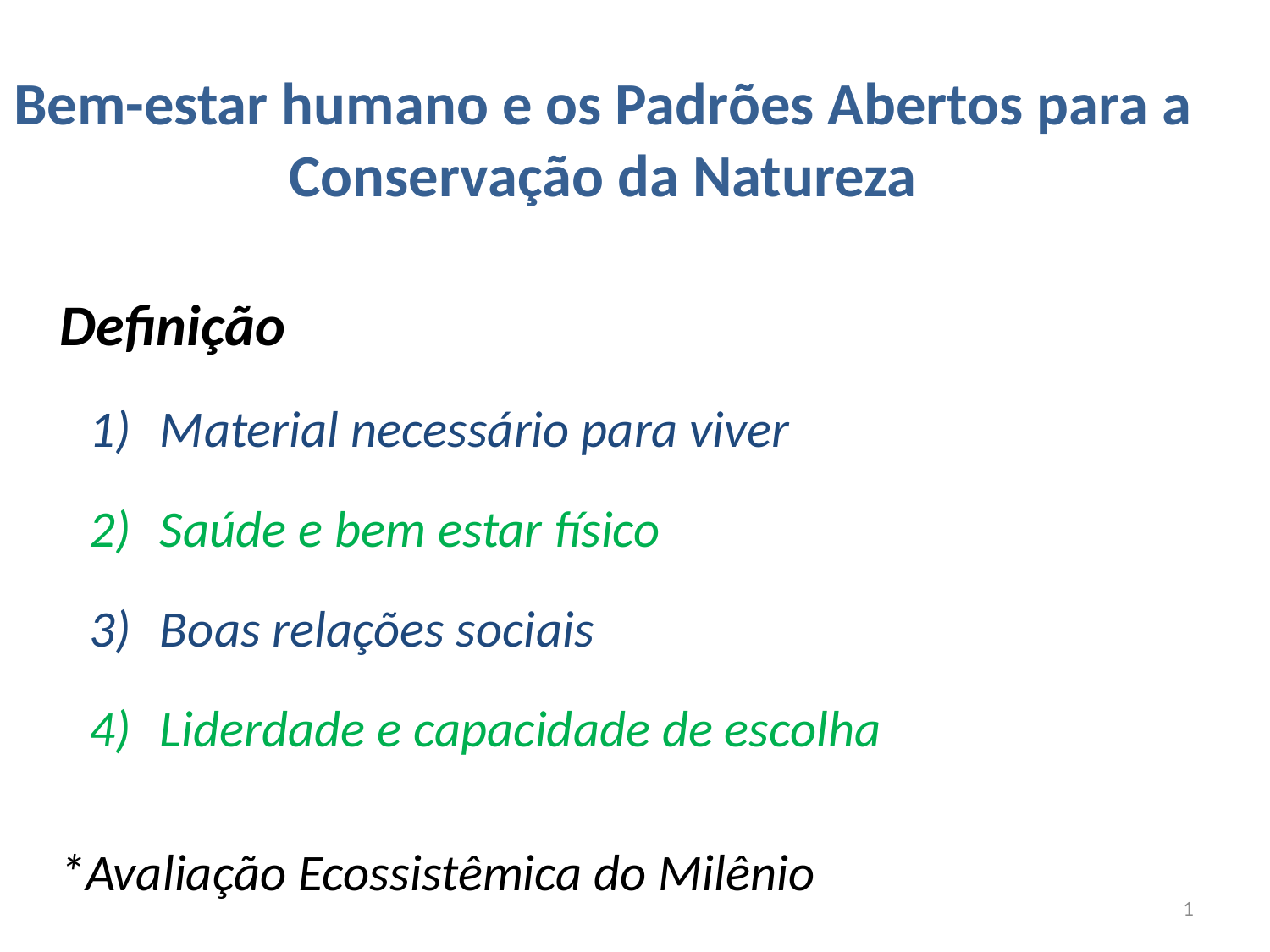

# Bem-estar humano e os Padrões Abertos para a Conservação da Natureza
Definição
Material necessário para viver
Saúde e bem estar físico
Boas relações sociais
Liderdade e capacidade de escolha

*Avaliação Ecossistêmica do Milênio
1